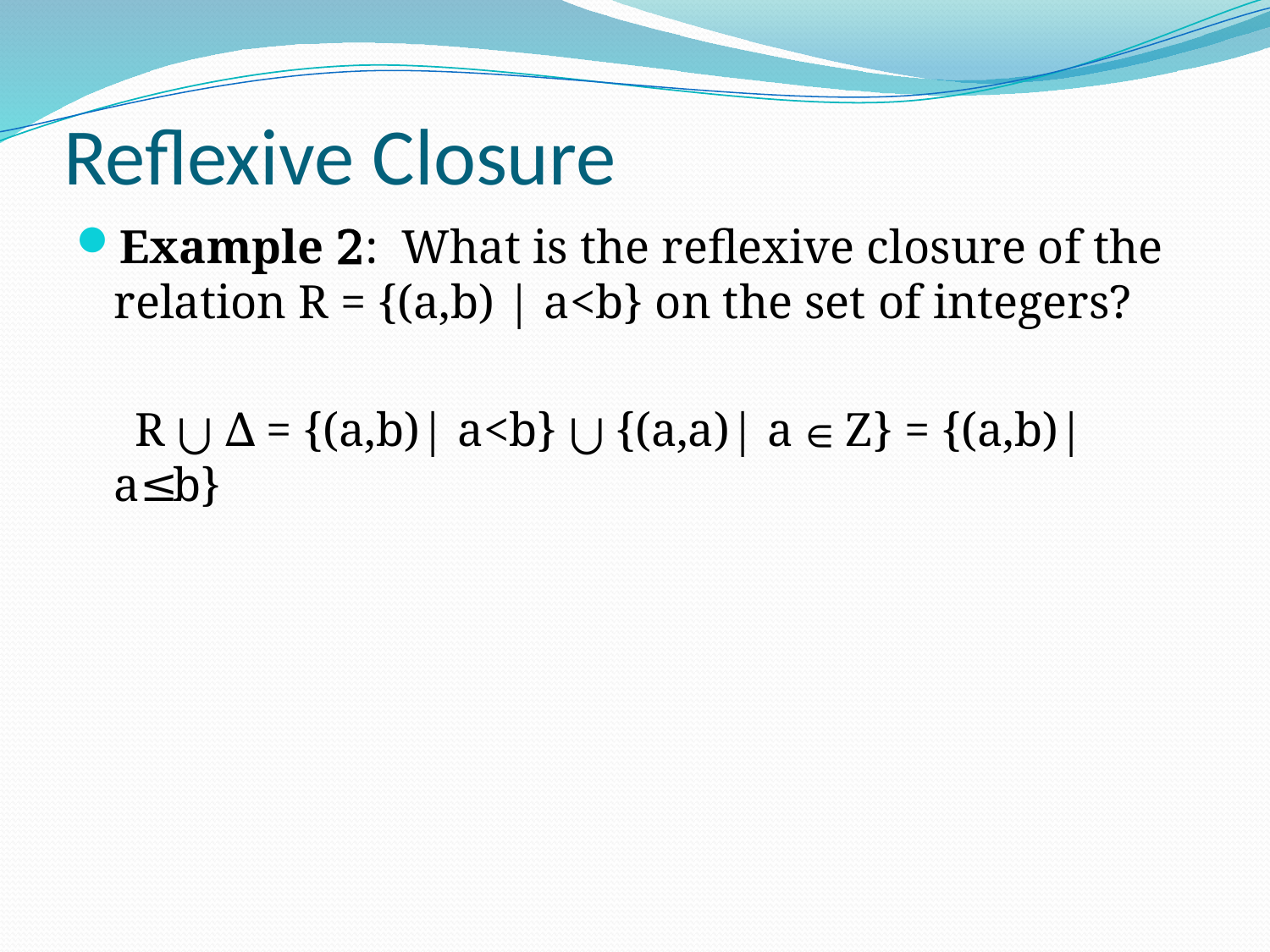

# Reflexive Closure
Example 2:  What is the reflexive closure of the relation R = {(a,b) | a<b} on the set of integers?

     R ⋃ ∆ = {(a,b)| a<b} ⋃ {(a,a)| a ∈ Z} = {(a,b)| a≤b}